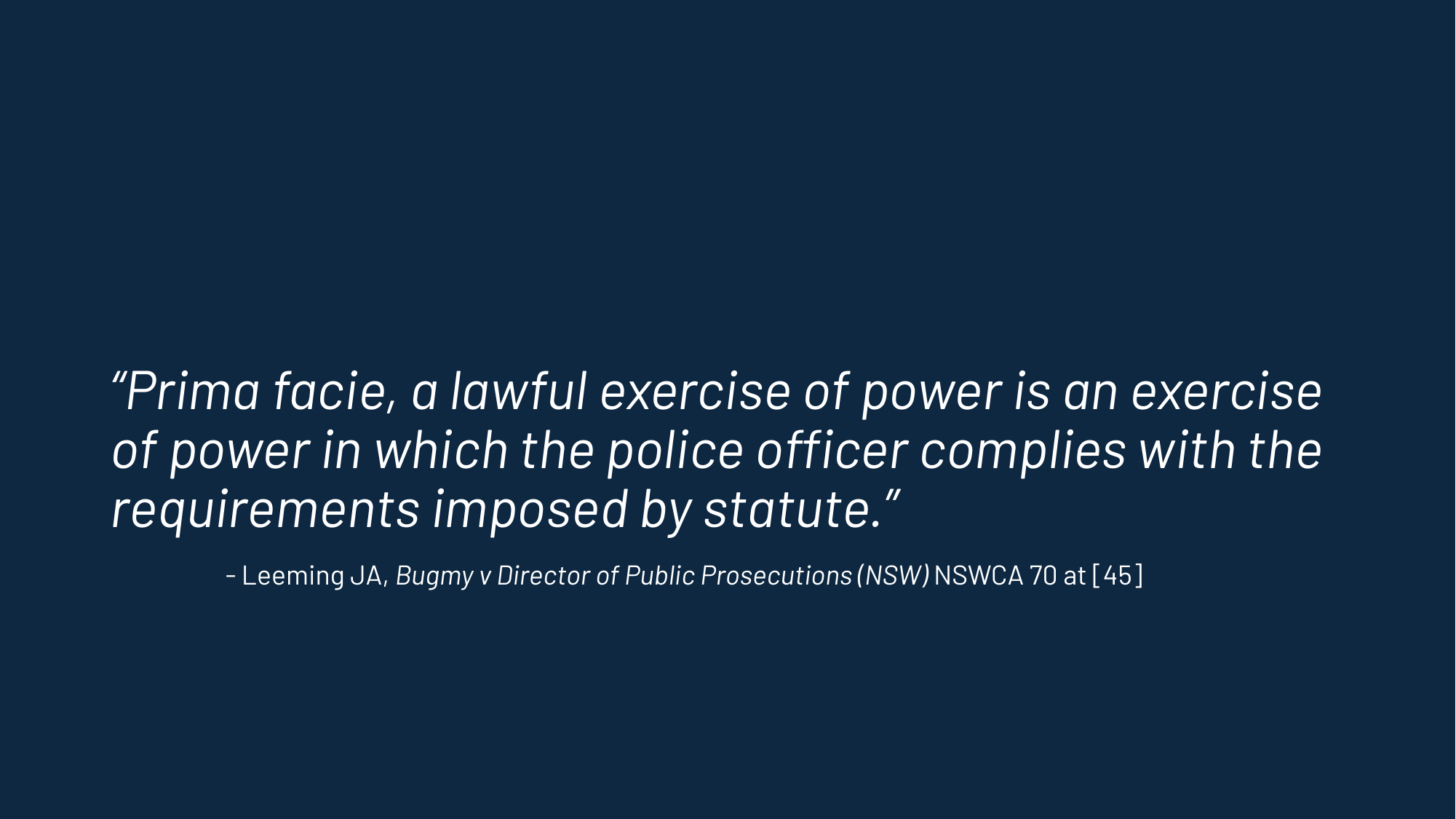

# “Prima facie, a lawful exercise of power is an exercise of power in which the police officer complies with the requirements imposed by statute.”
	 - Leeming JA, Bugmy v Director of Public Prosecutions (NSW) NSWCA 70 at [45]